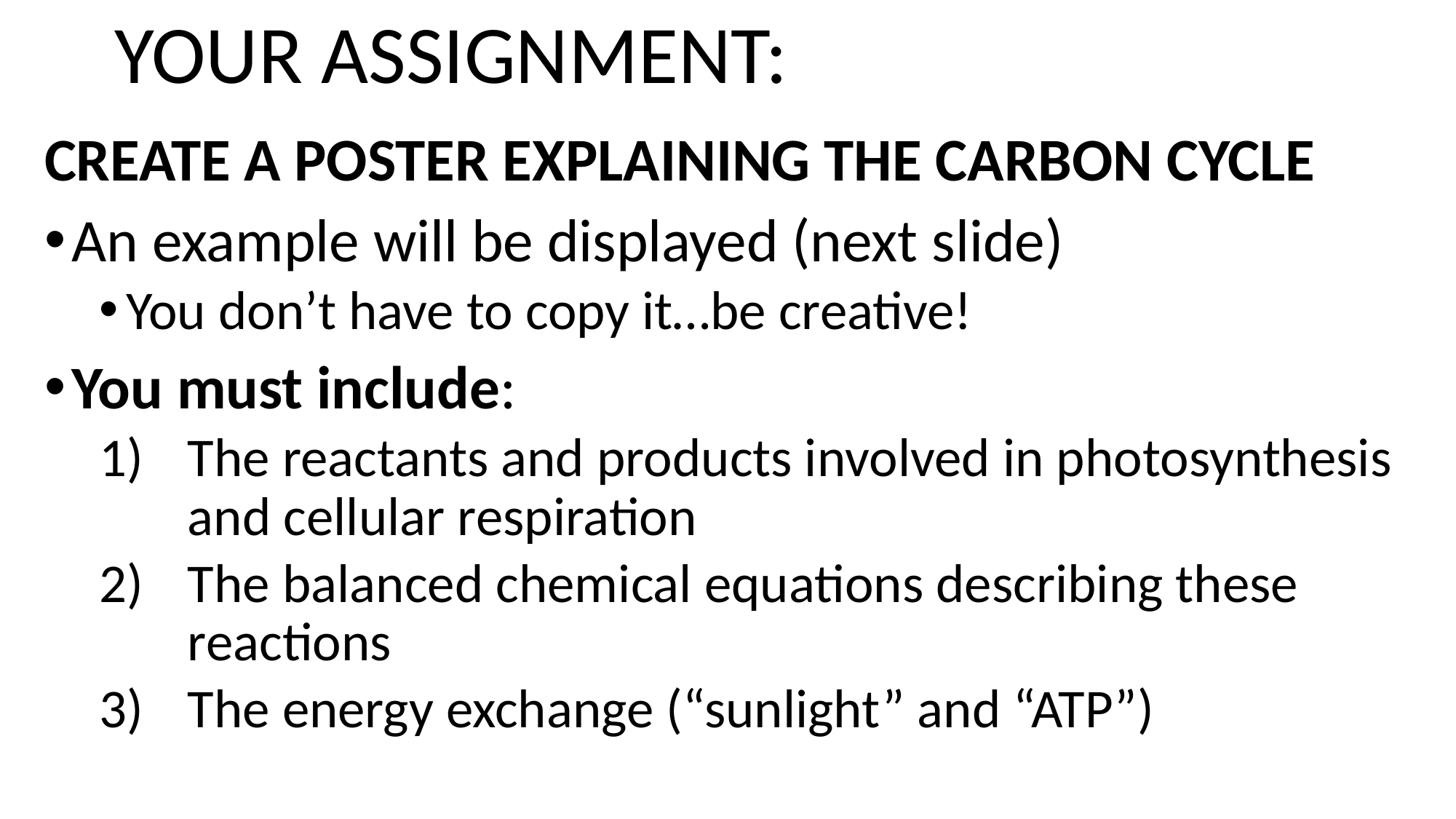

# YOUR ASSIGNMENT:
CREATE A POSTER EXPLAINING THE CARBON CYCLE
An example will be displayed (next slide)
You don’t have to copy it…be creative!
You must include:
The reactants and products involved in photosynthesis and cellular respiration
The balanced chemical equations describing these reactions
The energy exchange (“sunlight” and “ATP”)